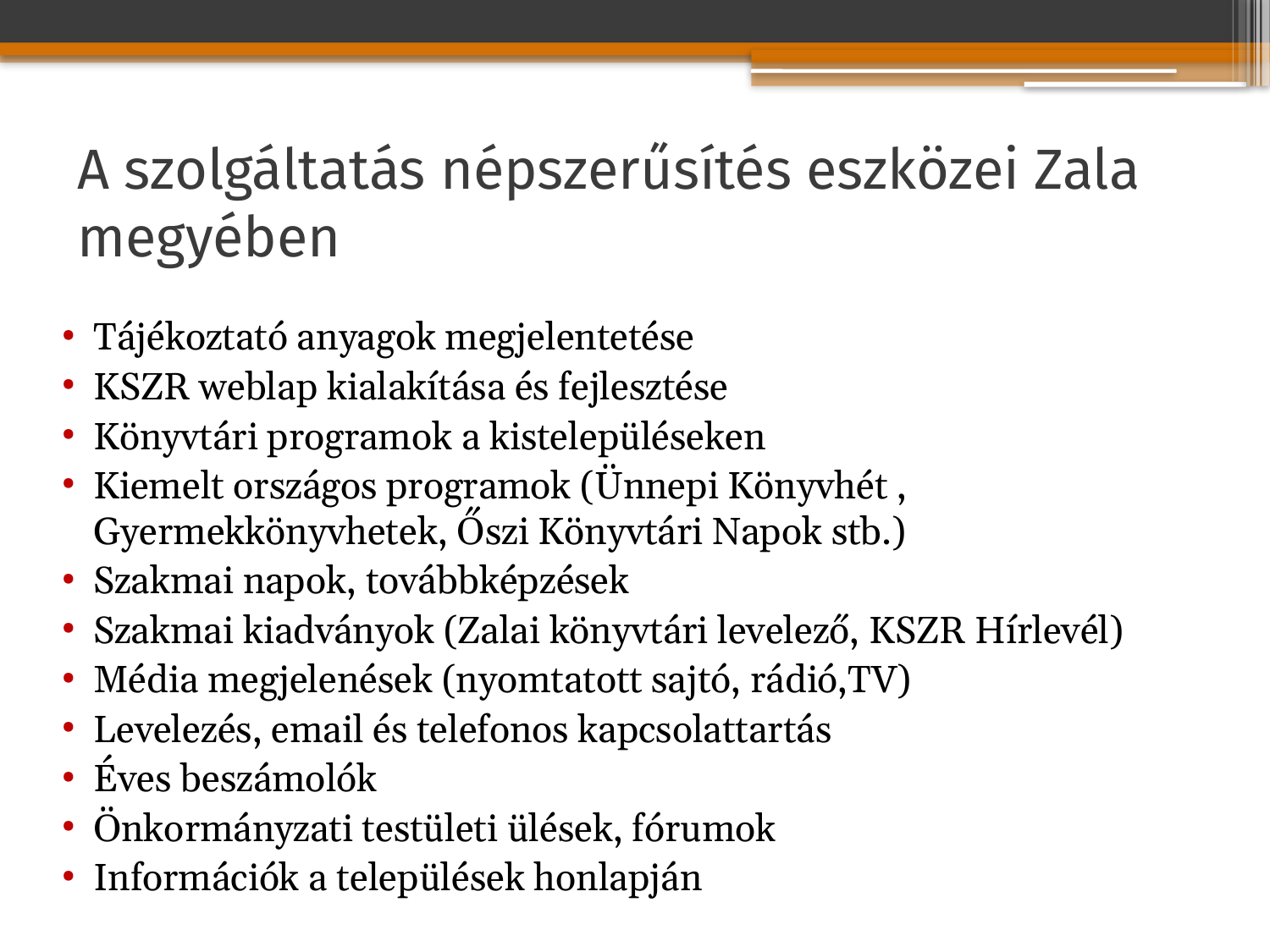

# A szolgáltatás népszerűsítés eszközei Zala megyében
Tájékoztató anyagok megjelentetése
KSZR weblap kialakítása és fejlesztése
Könyvtári programok a kistelepüléseken
Kiemelt országos programok (Ünnepi Könyvhét , Gyermekkönyvhetek, Őszi Könyvtári Napok stb.)
Szakmai napok, továbbképzések
Szakmai kiadványok (Zalai könyvtári levelező, KSZR Hírlevél)
Média megjelenések (nyomtatott sajtó, rádió,TV)
Levelezés, email és telefonos kapcsolattartás
Éves beszámolók
Önkormányzati testületi ülések, fórumok
Információk a települések honlapján